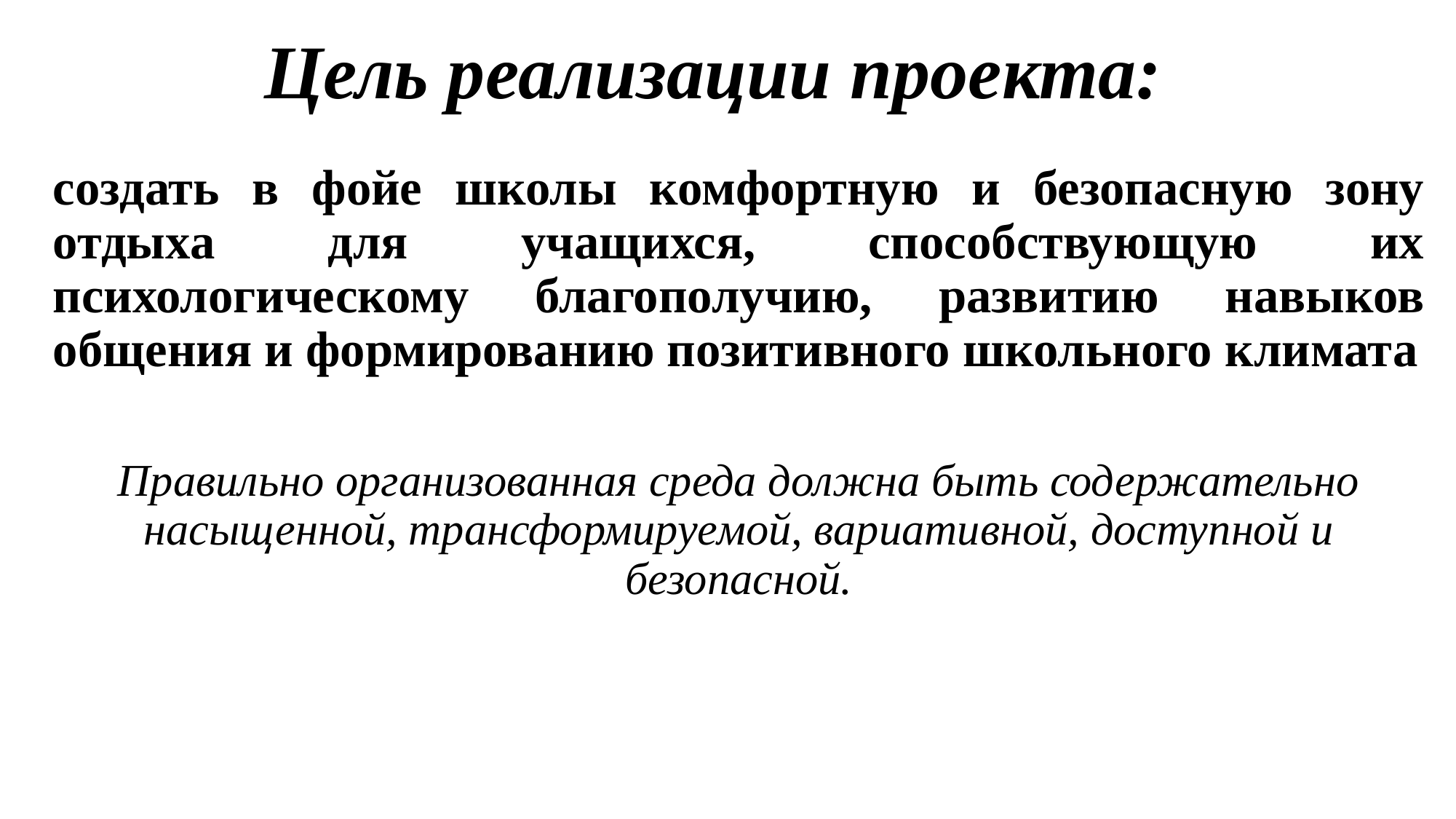

# Цель реализации проекта:
создать в фойе школы комфортную и безопасную зону отдыха для учащихся, способствующую их психологическому благополучию, развитию навыков общения и формированию позитивного школьного климата

Правильно организованная среда должна быть содержательно насыщенной, трансформируемой, вариативной, доступной и безопасной.